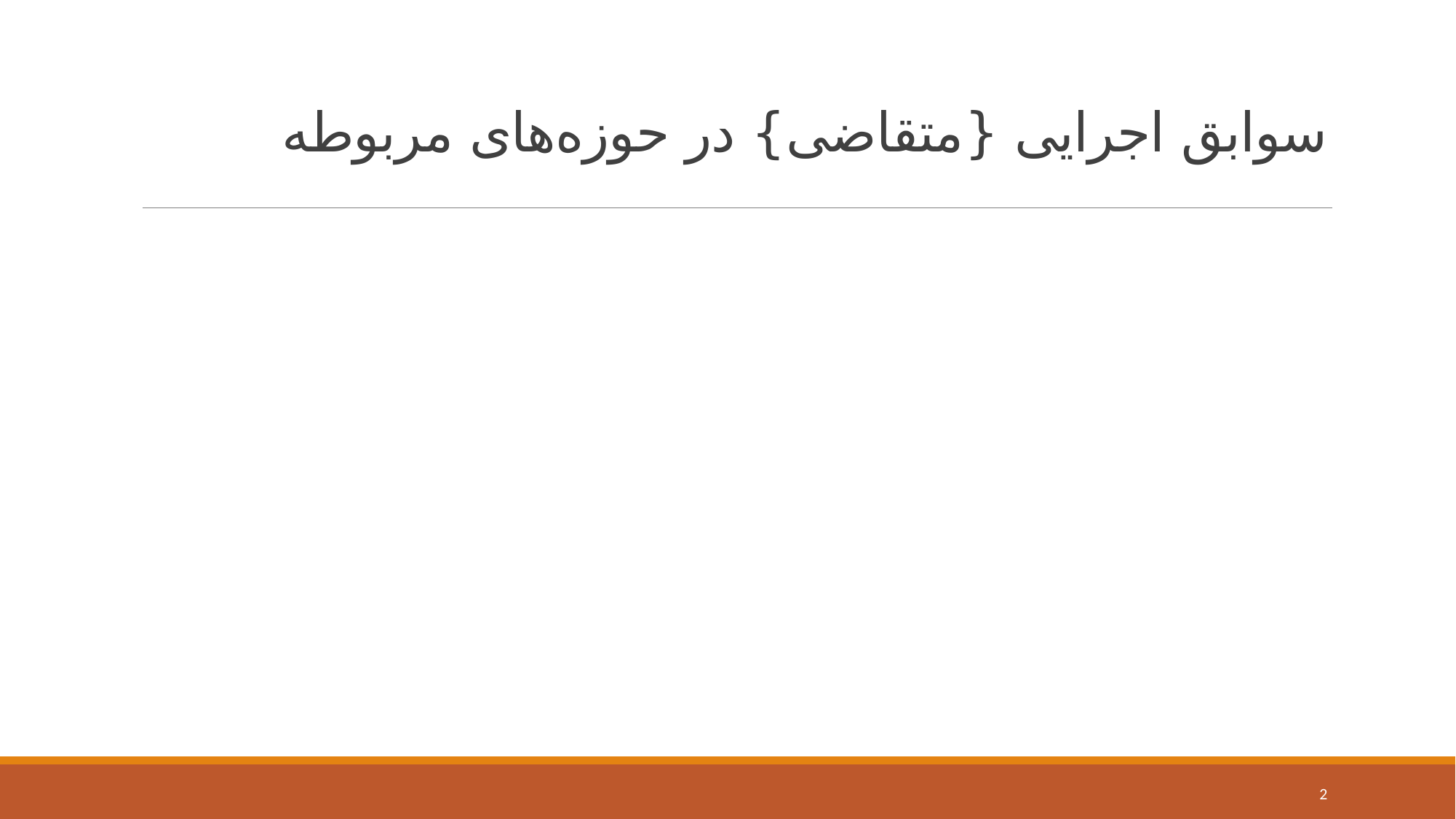

# سوابق اجرایی {متقاضی} در حوزه‌های مربوطه

2